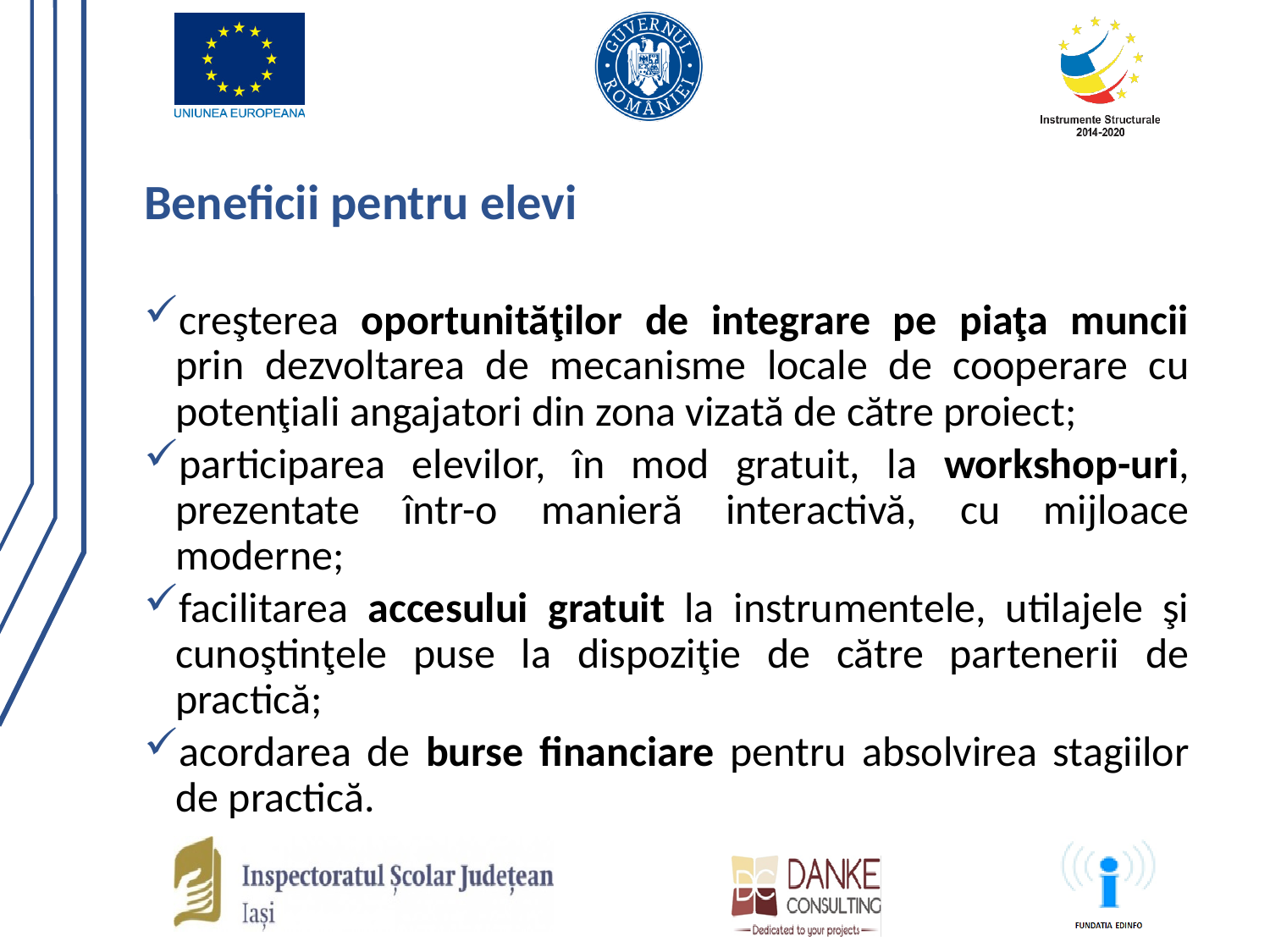

# Beneficii pentru elevi
creşterea oportunităţilor de integrare pe piaţa muncii prin dezvoltarea de mecanisme locale de cooperare cu potenţiali angajatori din zona vizată de către proiect;
participarea elevilor, în mod gratuit, la workshop-uri, prezentate într-o manieră interactivă, cu mijloace moderne;
facilitarea accesului gratuit la instrumentele, utilajele şi cunoştinţele puse la dispoziţie de către partenerii de practică;
acordarea de burse financiare pentru absolvirea stagiilor de practică.